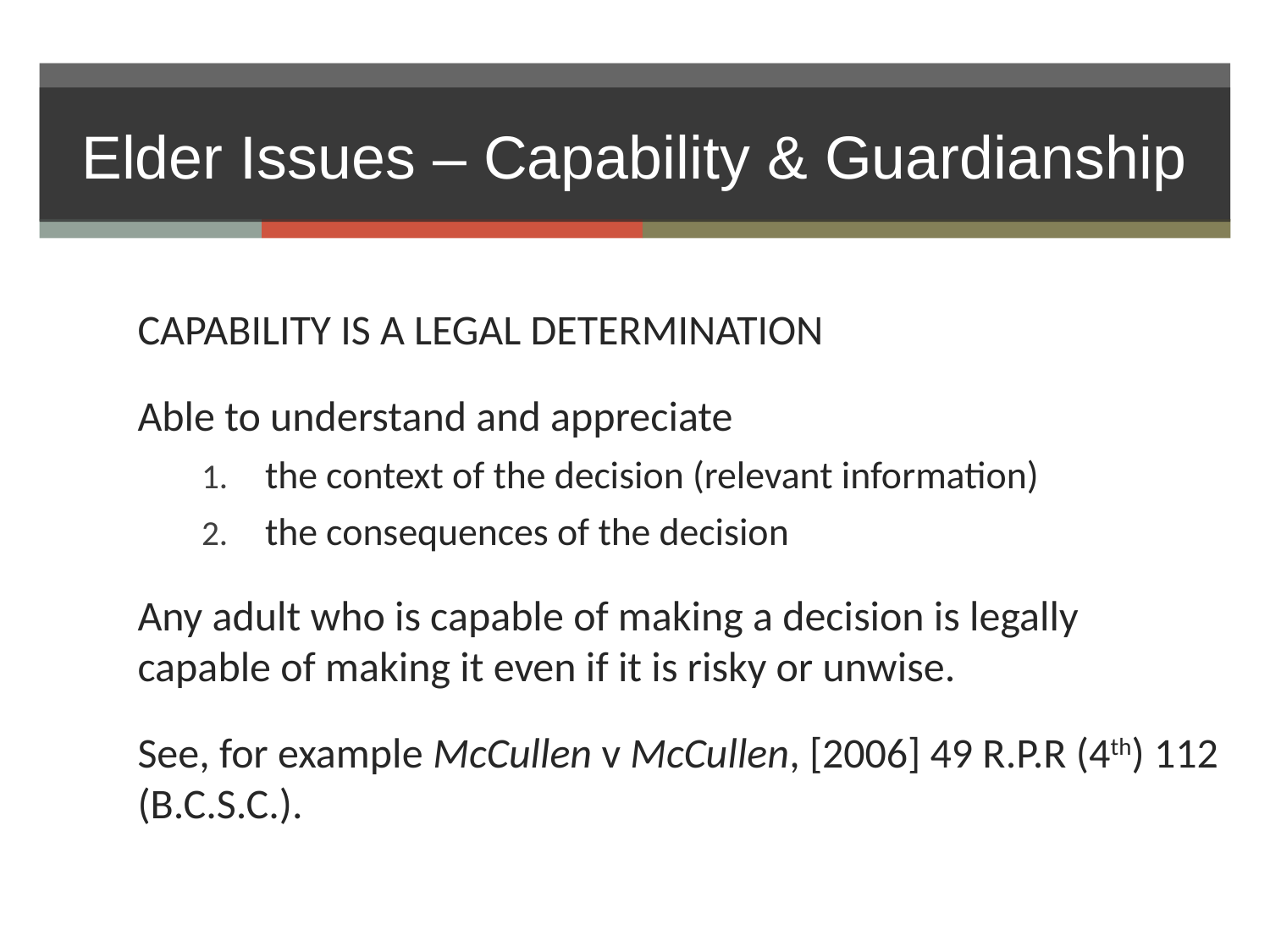

# Elder Issues – Capability & Guardianship
CAPABILITY IS A LEGAL DETERMINATION
Able to understand and appreciate
the context of the decision (relevant information)
the consequences of the decision
Any adult who is capable of making a decision is legally capable of making it even if it is risky or unwise.
See, for example McCullen v McCullen, [2006] 49 R.P.R (4th) 112 (B.C.S.C.).